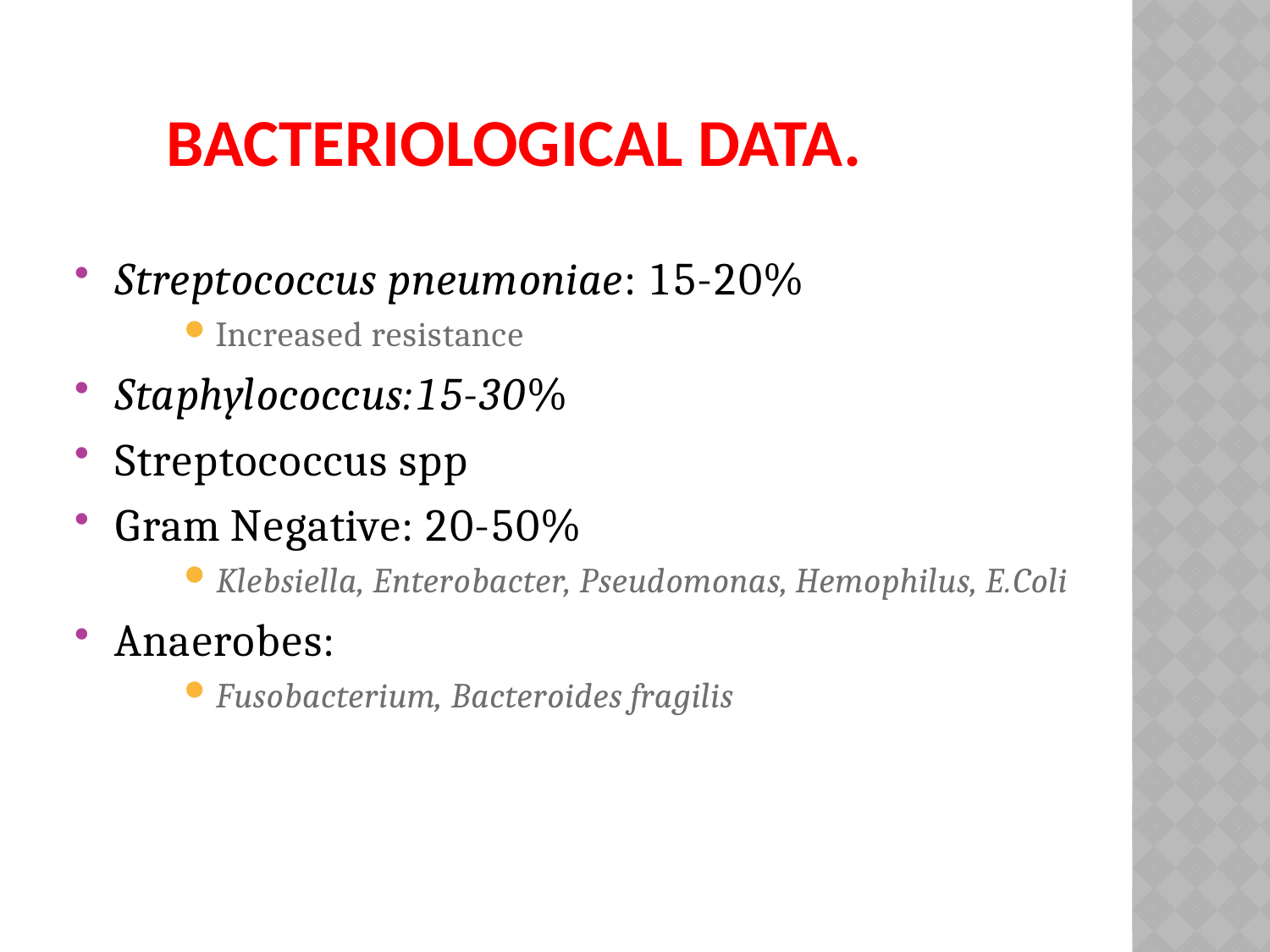

# Bacteriological data.
Streptococcus pneumoniae: 15-20%
Increased resistance
Staphylococcus:15-30%
Streptococcus spp
Gram Negative: 20-50%
Klebsiella, Enterobacter, Pseudomonas, Hemophilus, E.Coli
Anaerobes:
Fusobacterium, Bacteroides fragilis